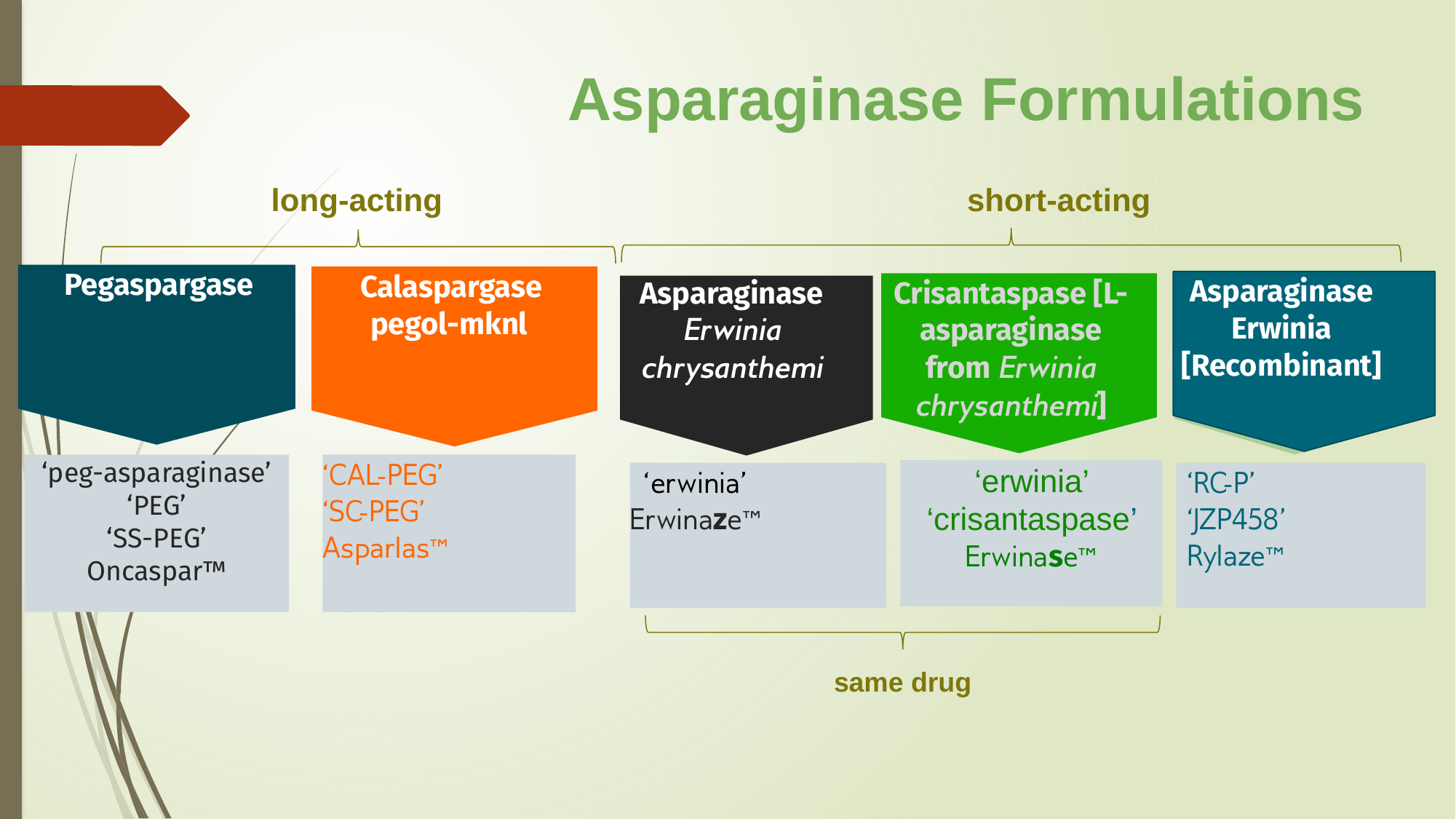

Asparaginase Formulations

       long-acting                                                           short-acting

Pegaspargase

Calaspargase pegol-mknl
Asparaginase Erwinia [Recombinant]

Crisantaspase [L- asparaginase from Erwinia chrysanthemi]

Asparaginase Erwinia chrysanthemi
‘CAL-PEG’
‘SC-PEG’
Asparlas™
‘peg-asparaginase’ ‘PEG’
‘SS-PEG’
Oncaspar™
‘erwinia’ ‘crisantaspase’ Erwinase™
‘erwinia’ Erwinaze™
‘RC-P’
‘JZP458’
Rylaze™

same drug